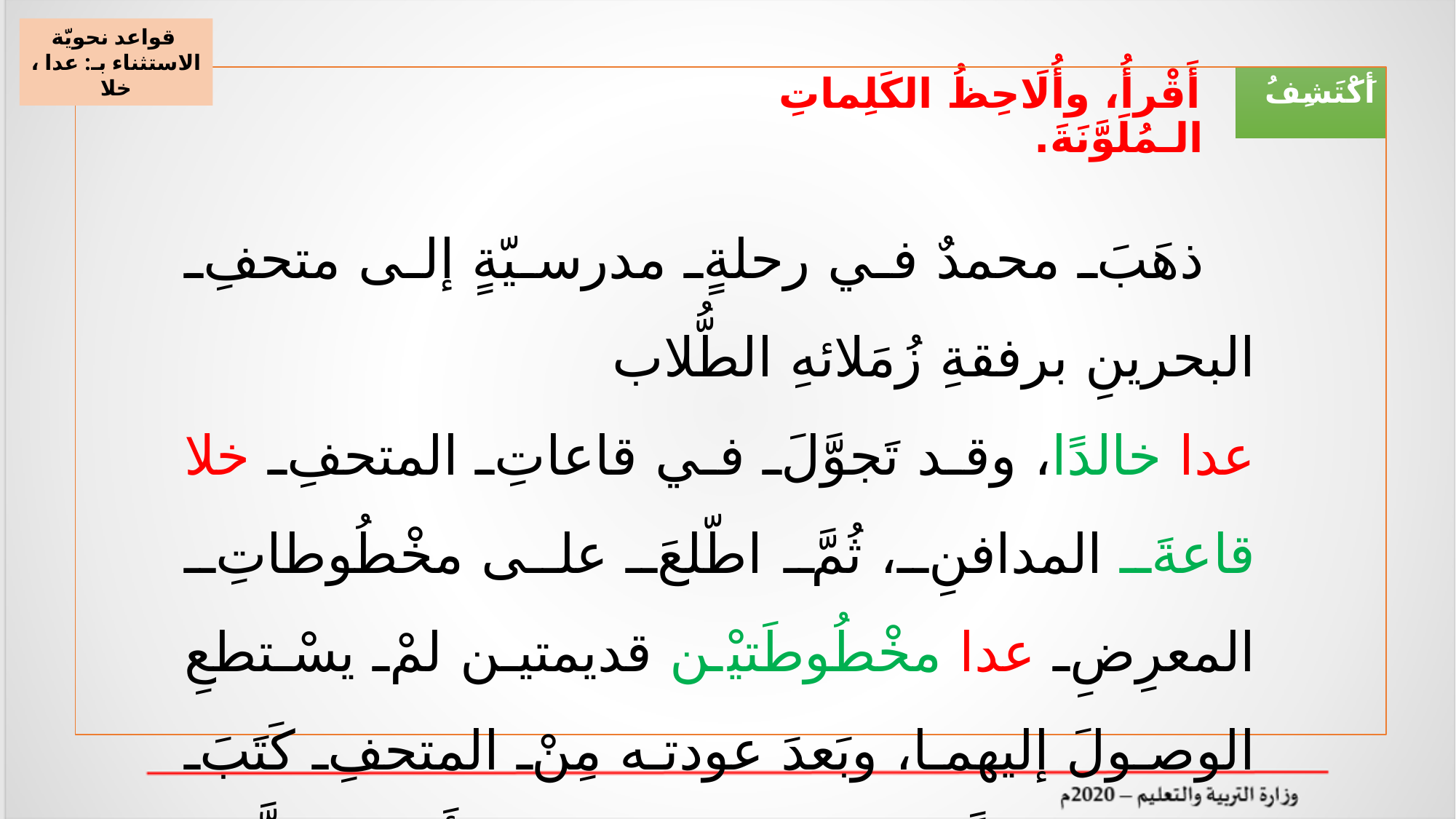

قواعد نحويّة
الاستثناء بـ: عدا ، خلا
# أَقْرأُ، وأُلَاحِظُ الكَلِماتِ الـمُلَوَّنَةَ.

أَكْتَشِفُ

   ذهَبَ محمدٌ في رحلةٍ مدرسيّةٍ إلى متحفِ البحرينِ برفقةِ زُمَلائهِ الطُّلاب
عدا خالدًا، وقد تَجوَّلَ في قاعاتِ المتحفِ خلا قاعةَ المدافنِ، ثُمَّ اطّلعَ على مخْطُوطاتِ المعرِضِ عدا مخْطُوطَتيْن قديمتين لمْ يسْتطعِ الوصولَ إليهما، وبَعدَ عودته مِنْ المتحفِ كَتَبَ تَقرِيرًا مُفَصَّلًا عَنِ الرّحلة تَضَمَّنَ الأَقسَامَ الَّتي زَارها خلا قسمَ المدافنِ.